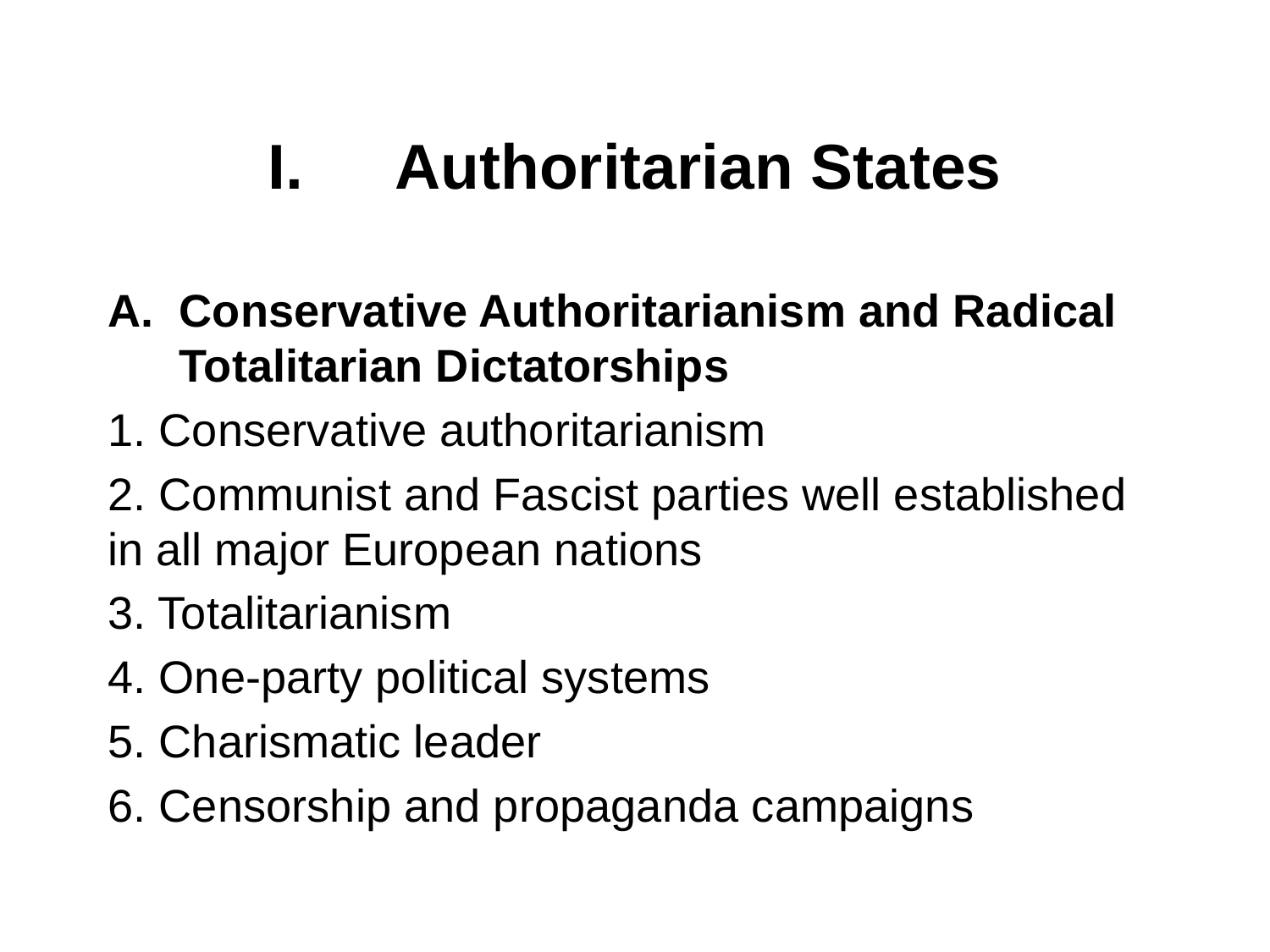

# I. 	Authoritarian States
Conservative Authoritarianism and Radical Totalitarian Dictatorships
1. Conservative authoritarianism
2. Communist and Fascist parties well established in all major European nations
3. Totalitarianism
4. One-party political systems
5. Charismatic leader
6. Censorship and propaganda campaigns